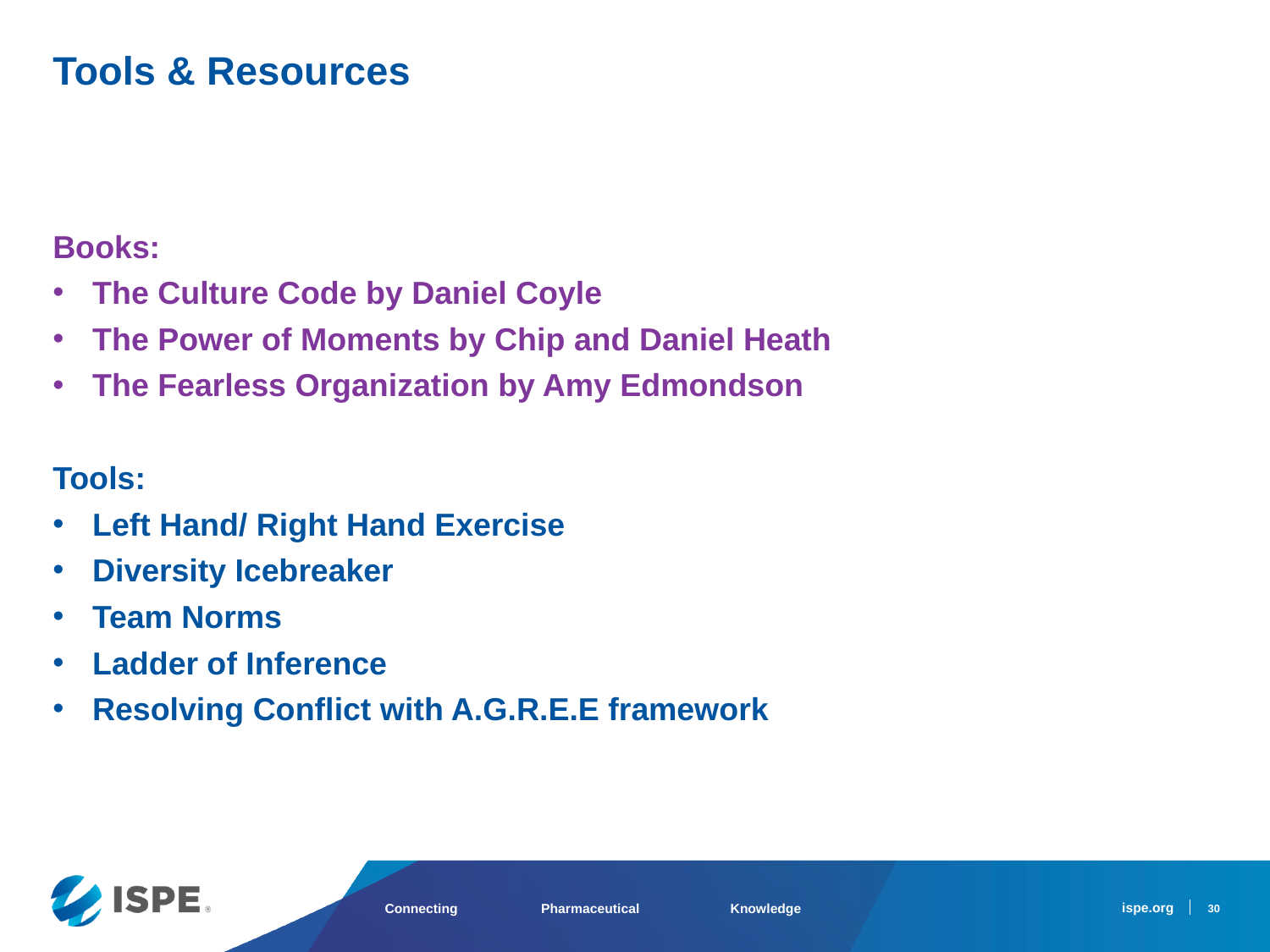

Tools & Resources
Books:
The Culture Code by Daniel Coyle
The Power of Moments by Chip and Daniel Heath
The Fearless Organization by Amy Edmondson

Tools:
Left Hand/ Right Hand Exercise
Diversity Icebreaker
Team Norms
Ladder of Inference
Resolving Conflict with A.G.R.E.E framework

30